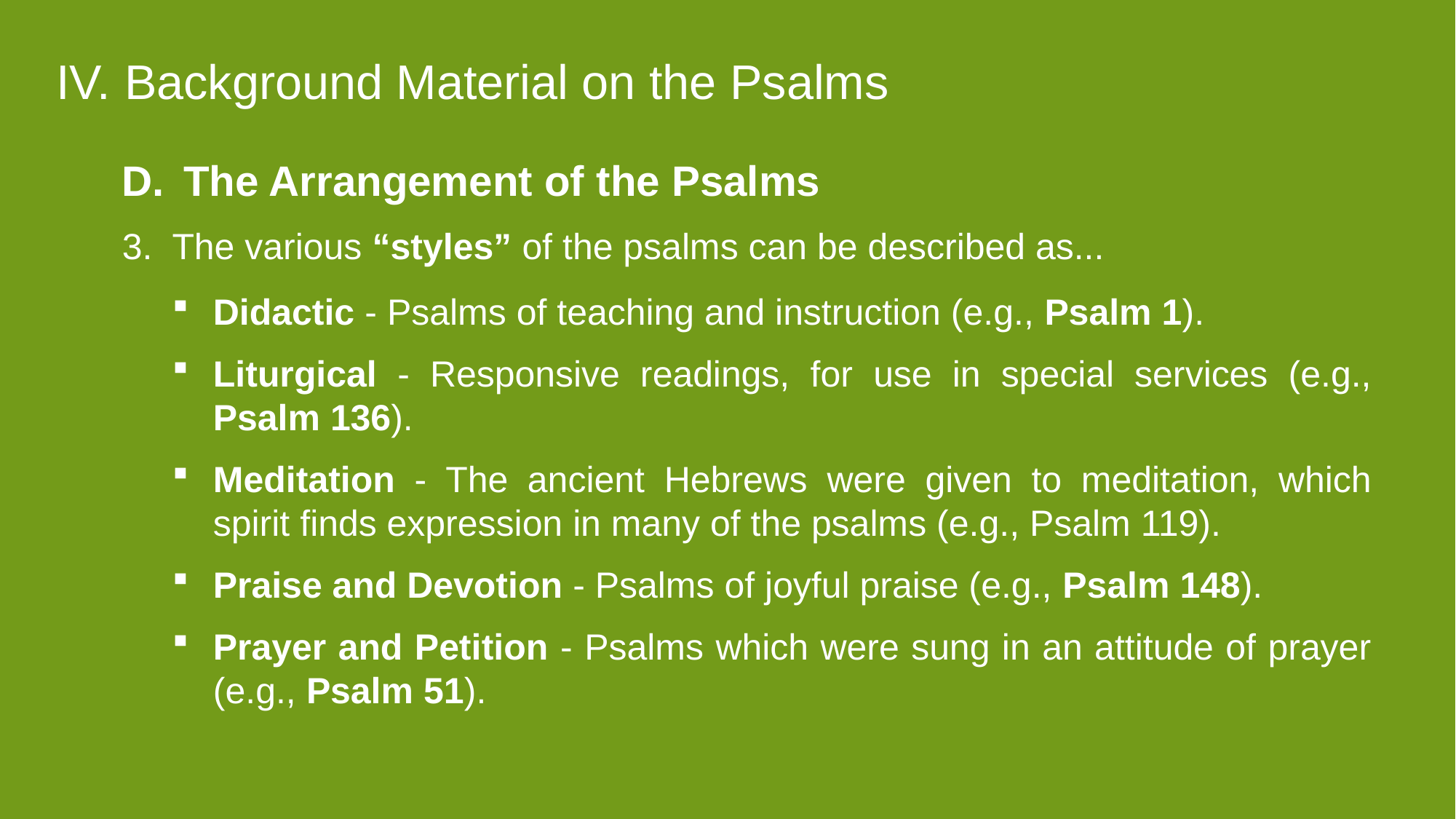

Background Material on the Psalms
The Arrangement of the Psalms

3.  The various “styles” of the psalms can be described as...
Didactic - Psalms of teaching and instruction (e.g., Psalm 1).

Liturgical - Responsive readings, for use in special services (e.g., Psalm 136).

Meditation - The ancient Hebrews were given to meditation, which spirit finds expression in many of the psalms (e.g., Psalm 119).

Praise and Devotion - Psalms of joyful praise (e.g., Psalm 148).

Prayer and Petition - Psalms which were sung in an attitude of prayer (e.g., Psalm 51).